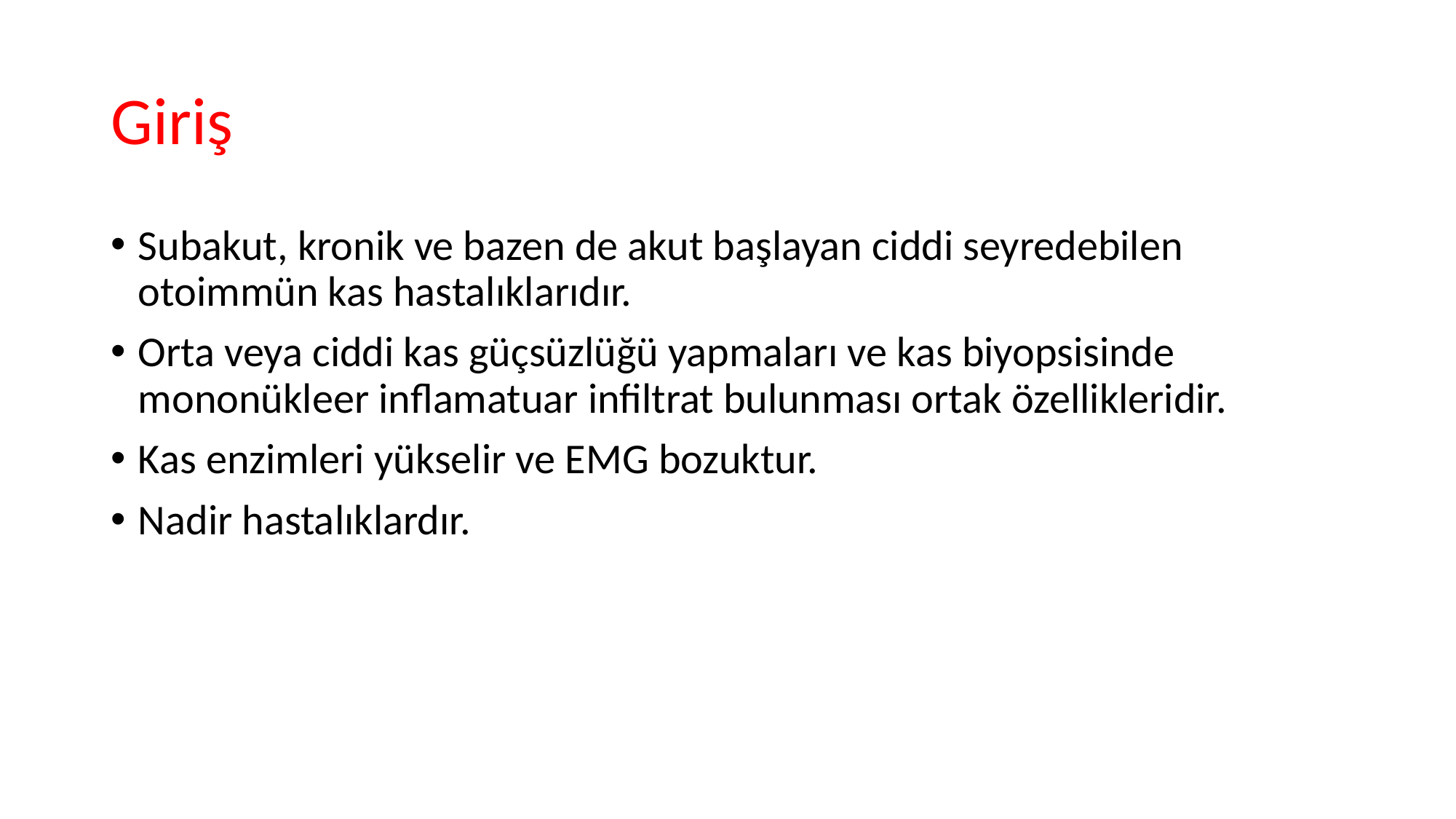

# Giriş
Subakut, kronik ve bazen de akut başlayan ciddi seyredebilen otoimmün kas hastalıklarıdır.
Orta veya ciddi kas güçsüzlüğü yapmaları ve kas biyopsisinde mononükleer inflamatuar infiltrat bulunması ortak özellikleridir.
Kas enzimleri yükselir ve EMG bozuktur.
Nadir hastalıklardır.